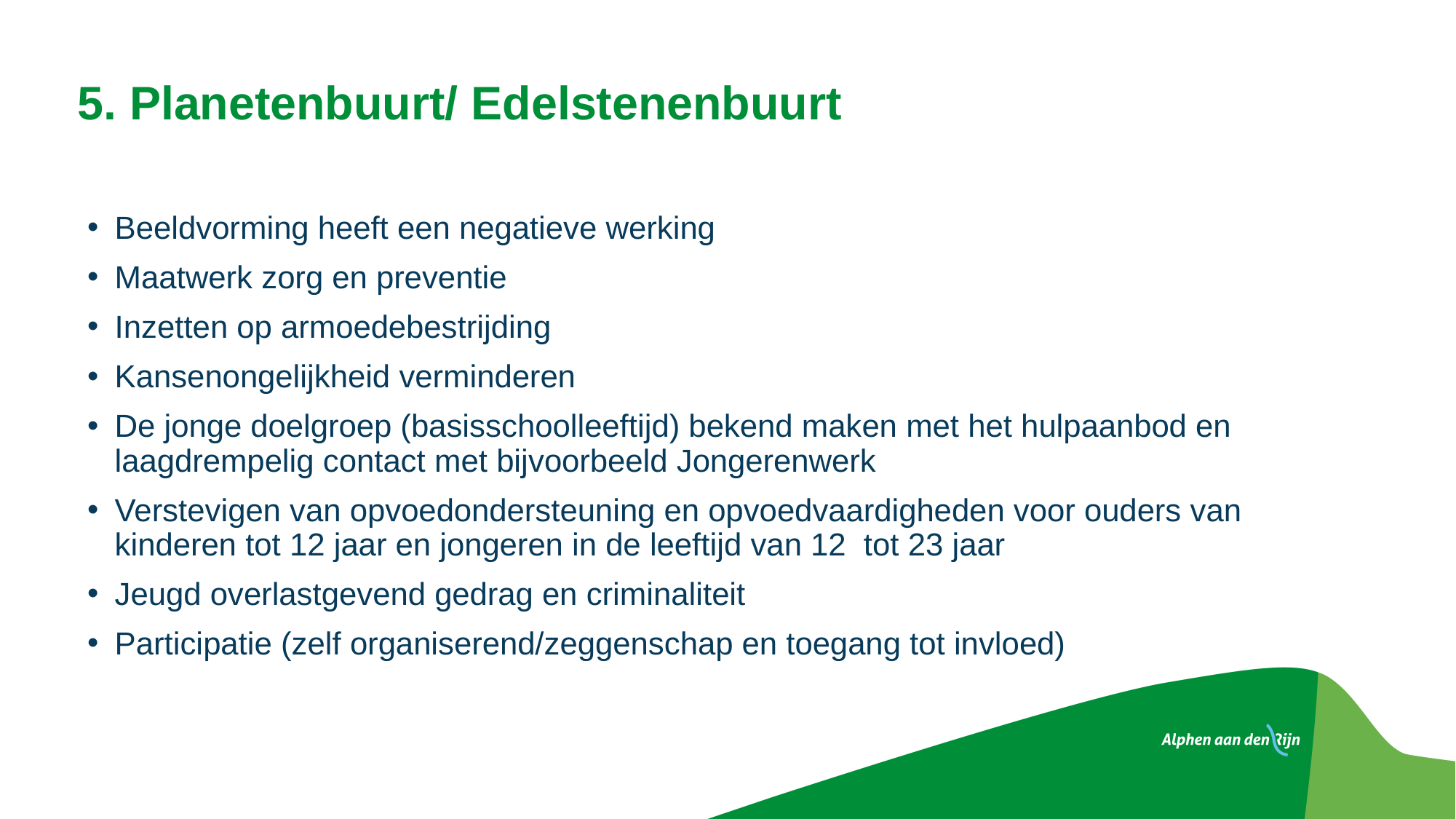

5. Planetenbuurt/ Edelstenenbuurt

Beeldvorming heeft een negatieve werking
Maatwerk zorg en preventie
Inzetten op armoedebestrijding
Kansenongelijkheid verminderen
De jonge doelgroep (basisschoolleeftijd) bekend maken met het hulpaanbod en laagdrempelig contact met bijvoorbeeld Jongerenwerk
Verstevigen van opvoedondersteuning en opvoedvaardigheden voor ouders van kinderen tot 12 jaar en jongeren in de leeftijd van 12  tot 23 jaar
Jeugd overlastgevend gedrag en criminaliteit
Participatie (zelf organiserend/zeggenschap en toegang tot invloed)